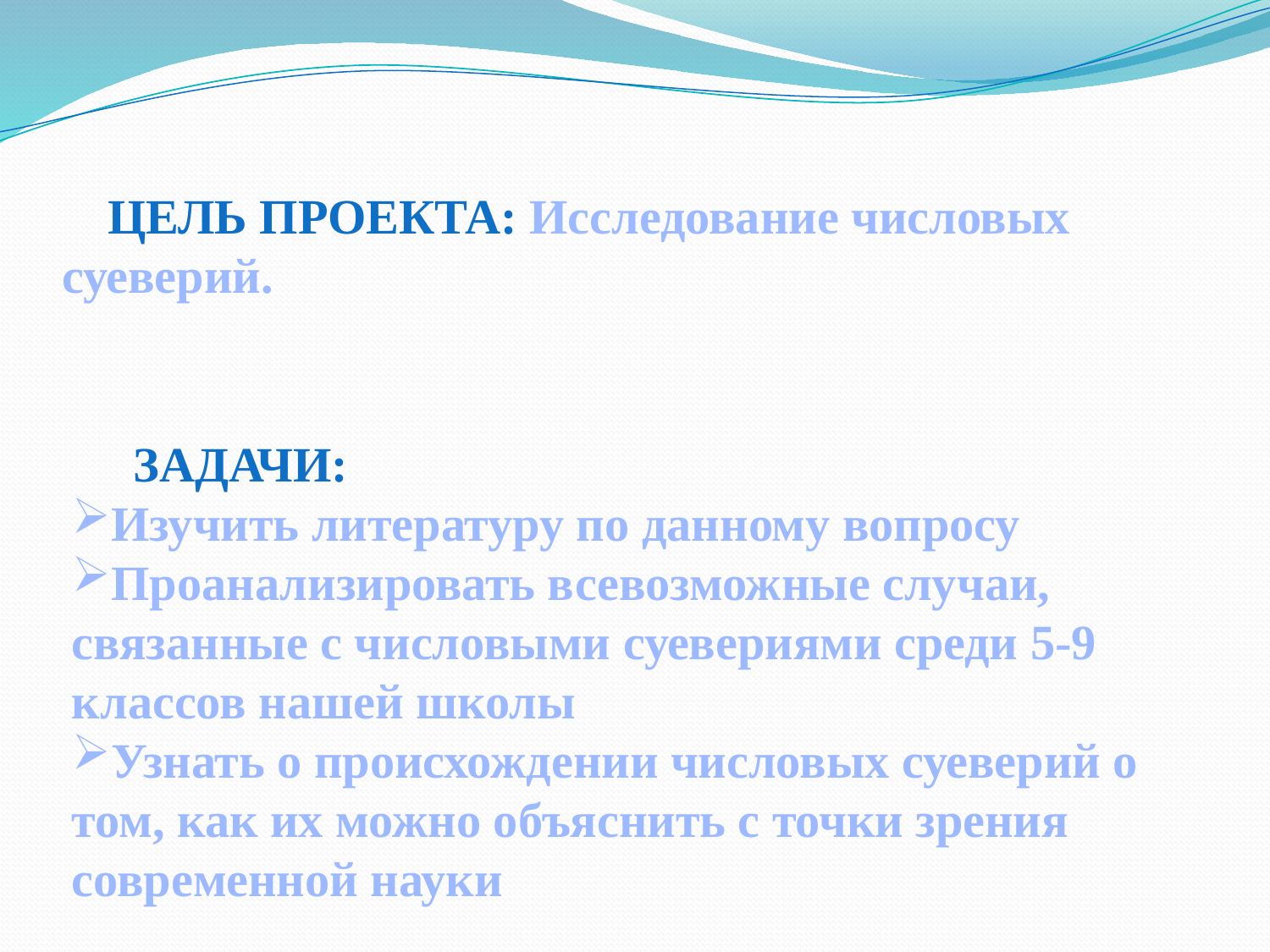

Цель проекта: Исследование числовых суеверий.

     Задачи:
Изучить литературу по данному вопросу
Проанализировать всевозможные случаи, связанные с числовыми суевериями среди 5-9 классов нашей школы
Узнать о происхождении числовых суеверий о том, как их можно объяснить с точки зрения современной науки